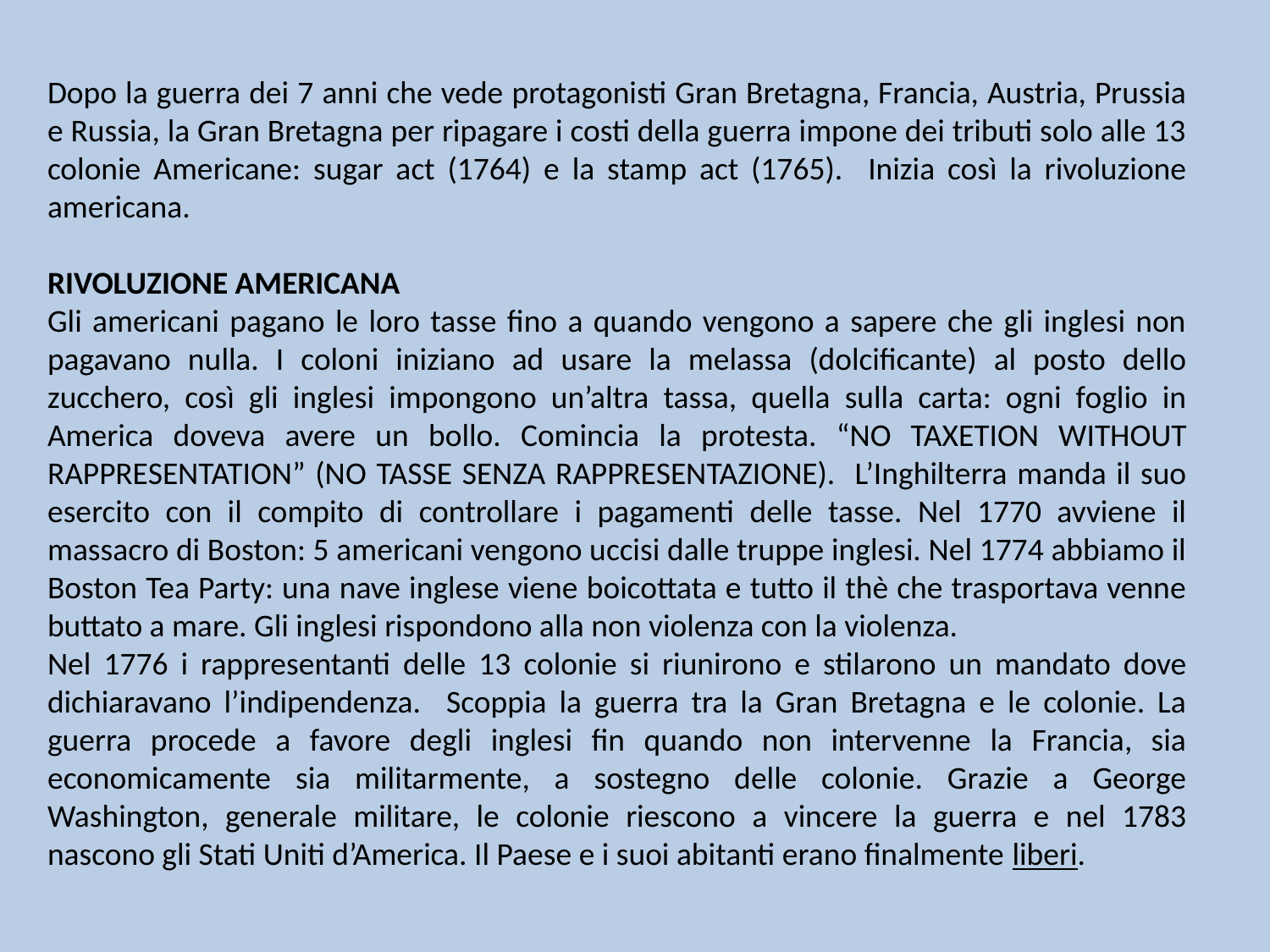

Dopo la guerra dei 7 anni che vede protagonisti Gran Bretagna, Francia, Austria, Prussia e Russia, la Gran Bretagna per ripagare i costi della guerra impone dei tributi solo alle 13 colonie Americane: sugar act (1764) e la stamp act (1765).  Inizia così la rivoluzione americana.

RIVOLUZIONE AMERICANA
Gli americani pagano le loro tasse fino a quando vengono a sapere che gli inglesi non pagavano nulla. I coloni iniziano ad usare la melassa (dolcificante) al posto dello zucchero, così gli inglesi impongono un’altra tassa, quella sulla carta: ogni foglio in America doveva avere un bollo. Comincia la protesta. “NO TAXETION WITHOUT RAPPRESENTATION” (NO TASSE SENZA RAPPRESENTAZIONE).  L’Inghilterra manda il suo esercito con il compito di controllare i pagamenti delle tasse. Nel 1770 avviene il massacro di Boston: 5 americani vengono uccisi dalle truppe inglesi. Nel 1774 abbiamo il Boston Tea Party: una nave inglese viene boicottata e tutto il thè che trasportava venne buttato a mare. Gli inglesi rispondono alla non violenza con la violenza.
Nel 1776 i rappresentanti delle 13 colonie si riunirono e stilarono un mandato dove dichiaravano l’indipendenza.  Scoppia la guerra tra la Gran Bretagna e le colonie. La guerra procede a favore degli inglesi fin quando non intervenne la Francia, sia economicamente sia militarmente, a sostegno delle colonie. Grazie a George Washington, generale militare, le colonie riescono a vincere la guerra e nel 1783 nascono gli Stati Uniti d’America. Il Paese e i suoi abitanti erano finalmente liberi.